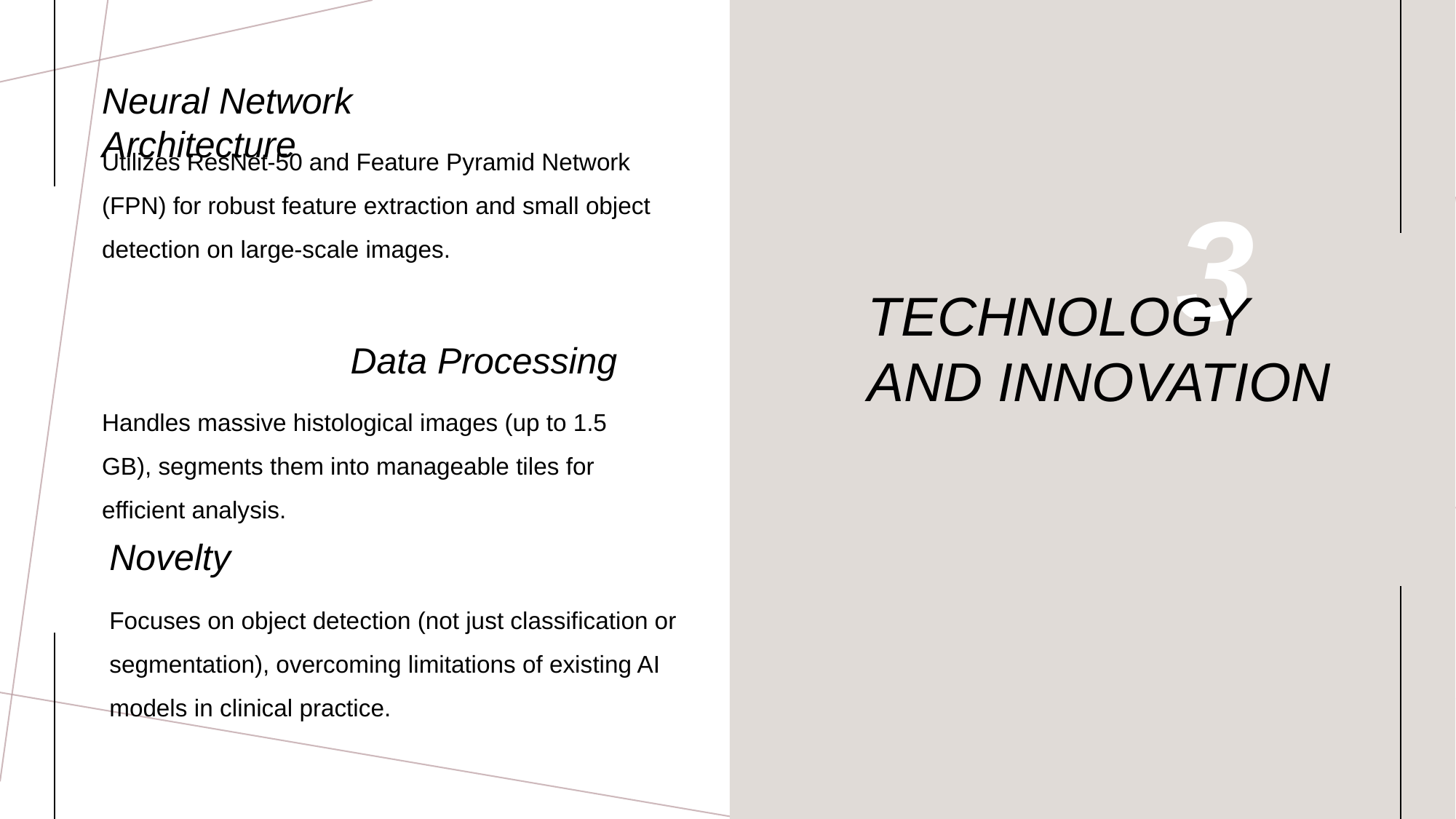

Neural Network Architecture
Utilizes ResNet-50 and Feature Pyramid Network (FPN) for robust feature extraction and small object detection on large-scale images.
3
# TECHNOLOGY AND INNOVATION
Data Processing
Handles massive histological images (up to 1.5 GB), segments them into manageable tiles for efficient analysis.
Novelty
Focuses on object detection (not just classification or segmentation), overcoming limitations of existing AI models in clinical practice.